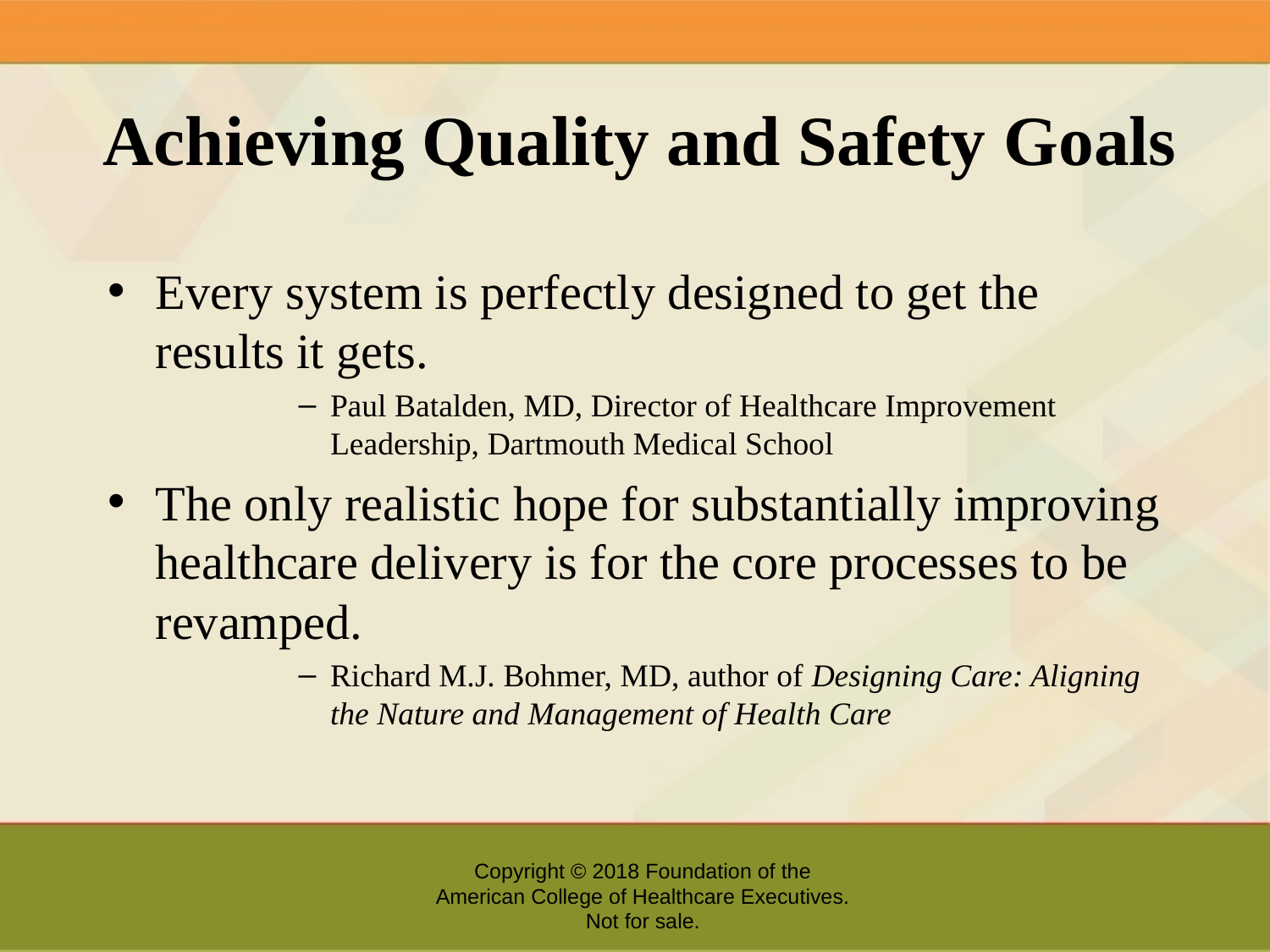

# Achieving Quality and Safety Goals
Every system is perfectly designed to get the results it gets.
Paul Batalden, MD, Director of Healthcare Improvement Leadership, Dartmouth Medical School
The only realistic hope for substantially improving healthcare delivery is for the core processes to be revamped.
Richard M.J. Bohmer, MD, author of Designing Care: Aligning the Nature and Management of Health Care